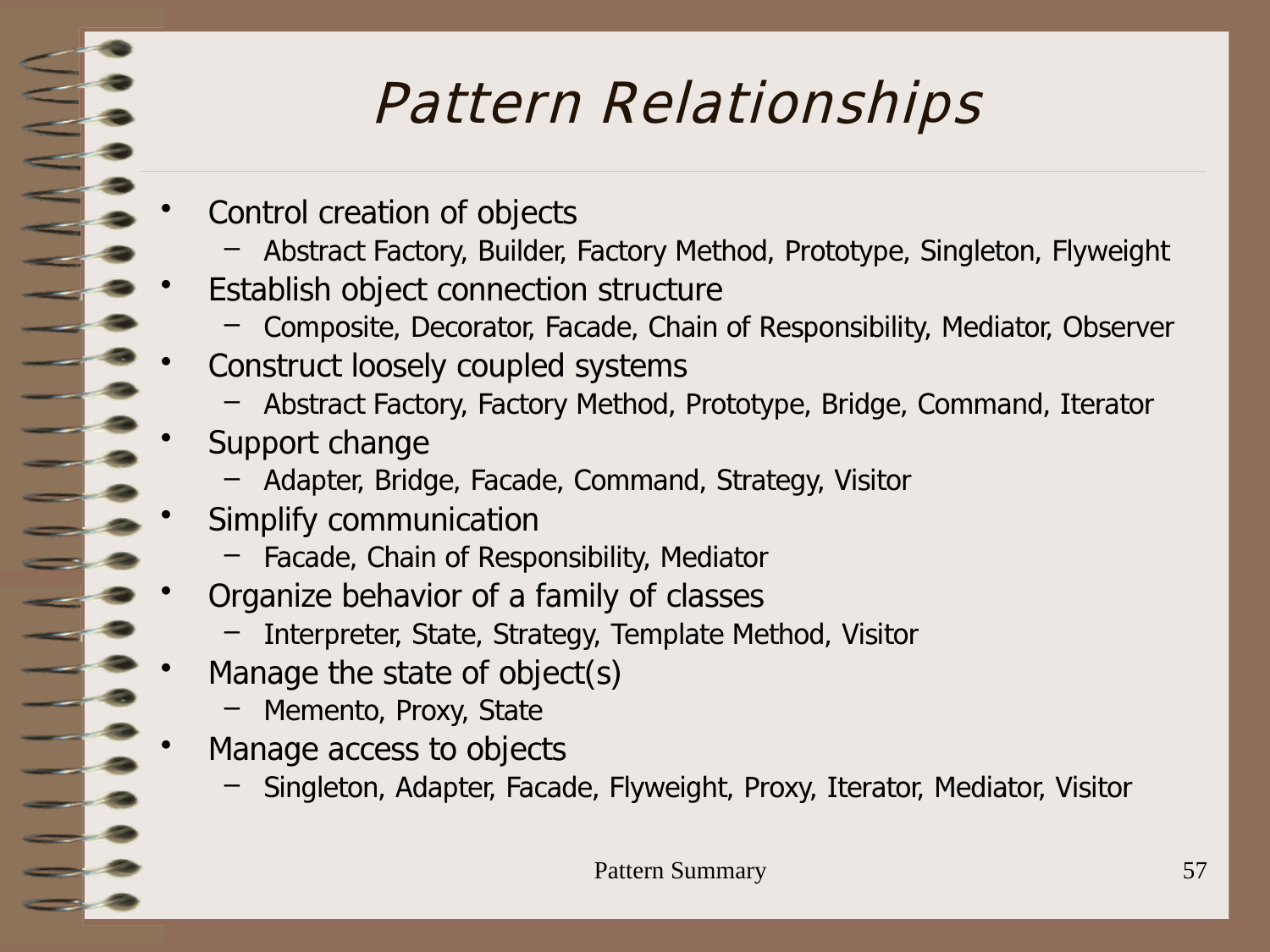

# Pattern Relationships
Control creation of objects
Abstract Factory, Builder, Factory Method, Prototype, Singleton, Flyweight
Establish object connection structure
Composite, Decorator, Facade, Chain of Responsibility, Mediator, Observer
Construct loosely coupled systems
Abstract Factory, Factory Method, Prototype, Bridge, Command, Iterator
Support change
Adapter, Bridge, Facade, Command, Strategy, Visitor
Simplify communication
Facade, Chain of Responsibility, Mediator
Organize behavior of a family of classes
Interpreter, State, Strategy, Template Method, Visitor
Manage the state of object(s)
Memento, Proxy, State
Manage access to objects
Singleton, Adapter, Facade, Flyweight, Proxy, Iterator, Mediator, Visitor

Pattern Summary
57